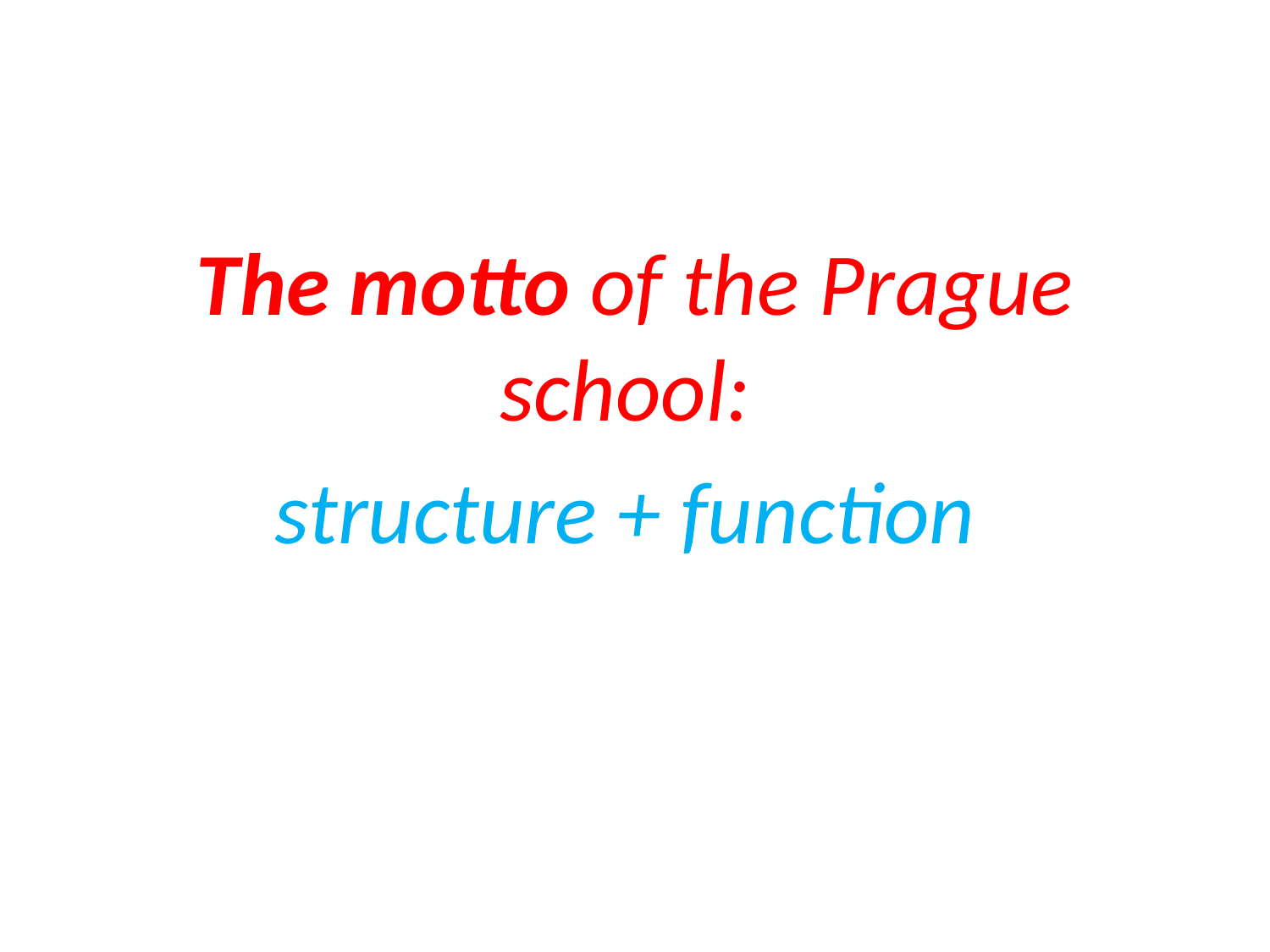

The motto of the Prague school:
structure + function